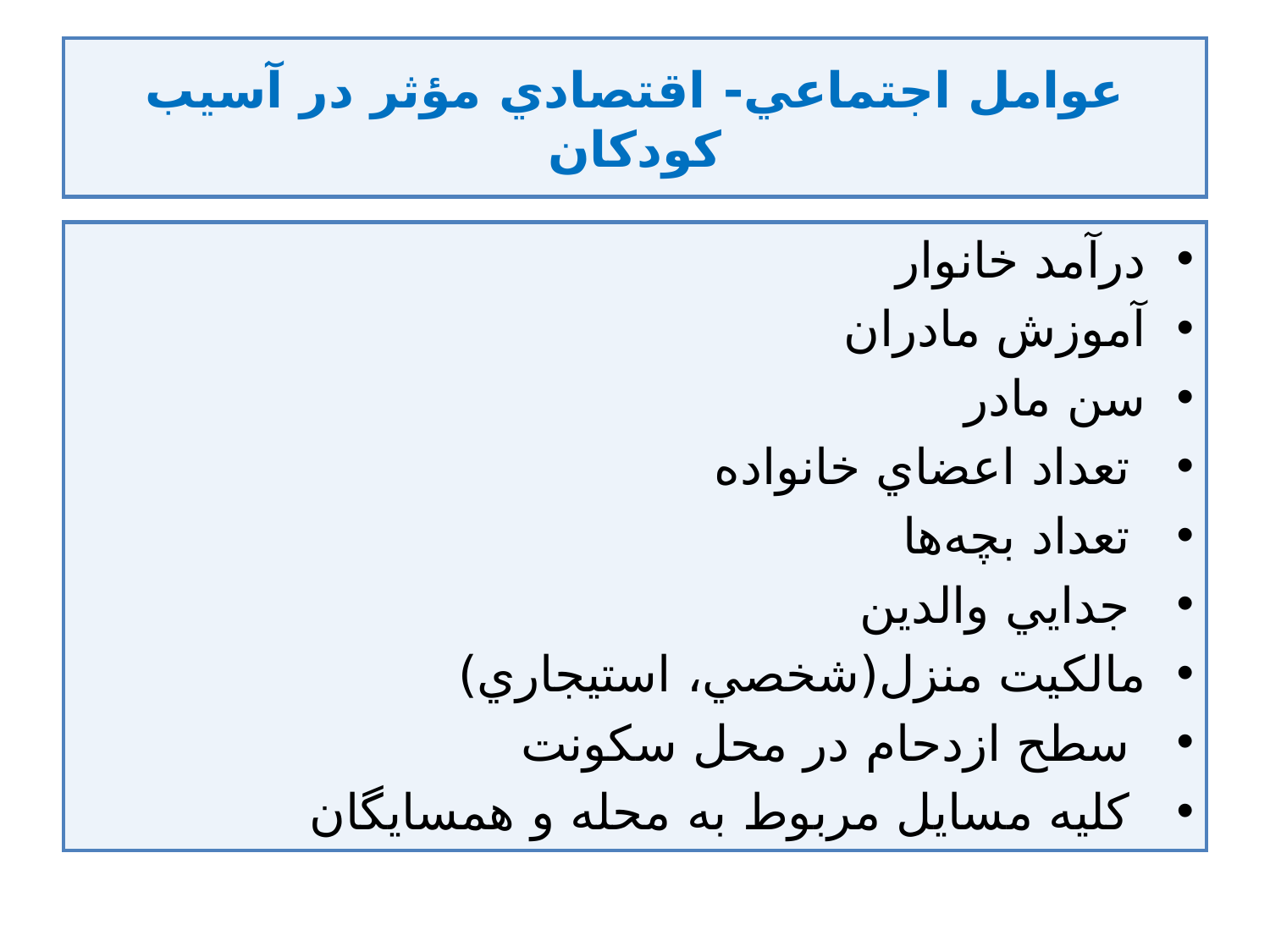

# عوامل اجتماعي- اقتصادي مؤثر در آسيب كودكان
درآمد خانوار
آموزش مادران
سن مادر
 تعداد اعضاي خانواده
 تعداد بچه‌ها
 جدايي والدين
مالكيت منزل(شخصي، استيجاري)
 سطح ازدحام در محل سكونت
 كليه مسايل مربوط به محله و همسايگان